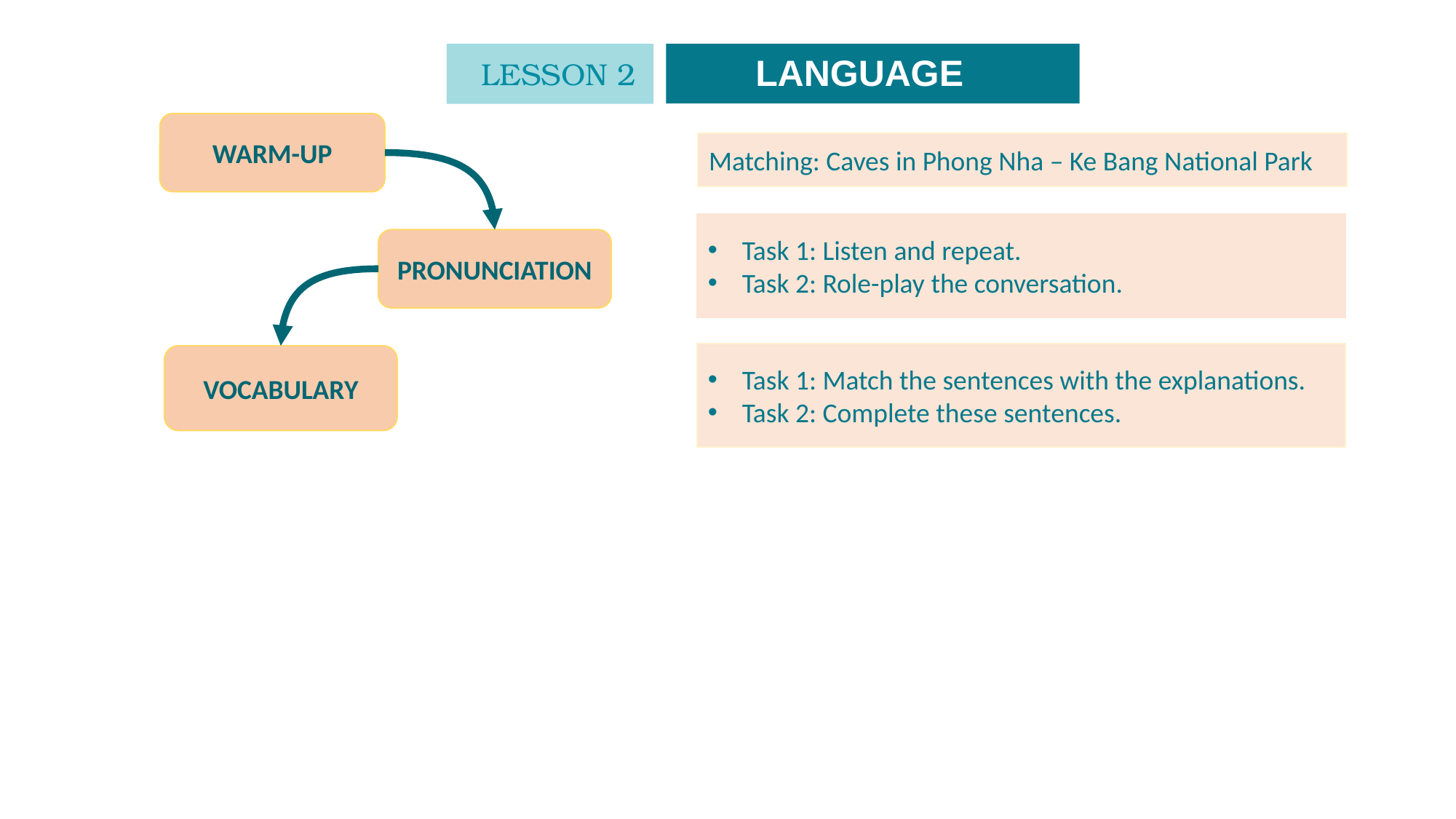

LANGUAGE
LESSON 2
WARM-UP
Matching: Caves in Phong Nha – Ke Bang National Park
Task 1: Listen and repeat.
Task 2: Role-play the conversation.
PRONUNCIATION
Task 1: Match the sentences with the explanations.
Task 2: Complete these sentences.
VOCABULARY